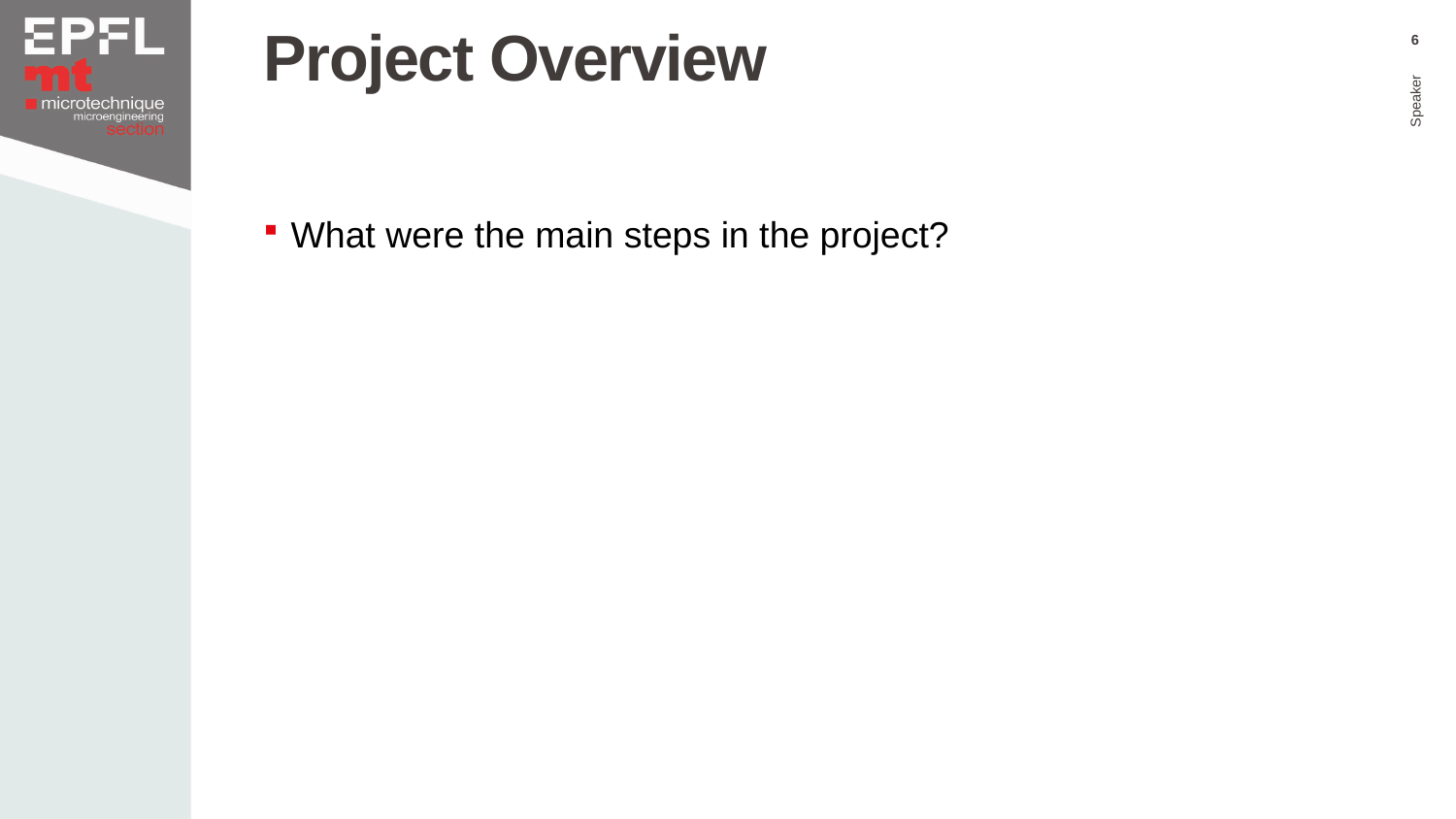

# Project Overview
6
What were the main steps in the project?

Speaker